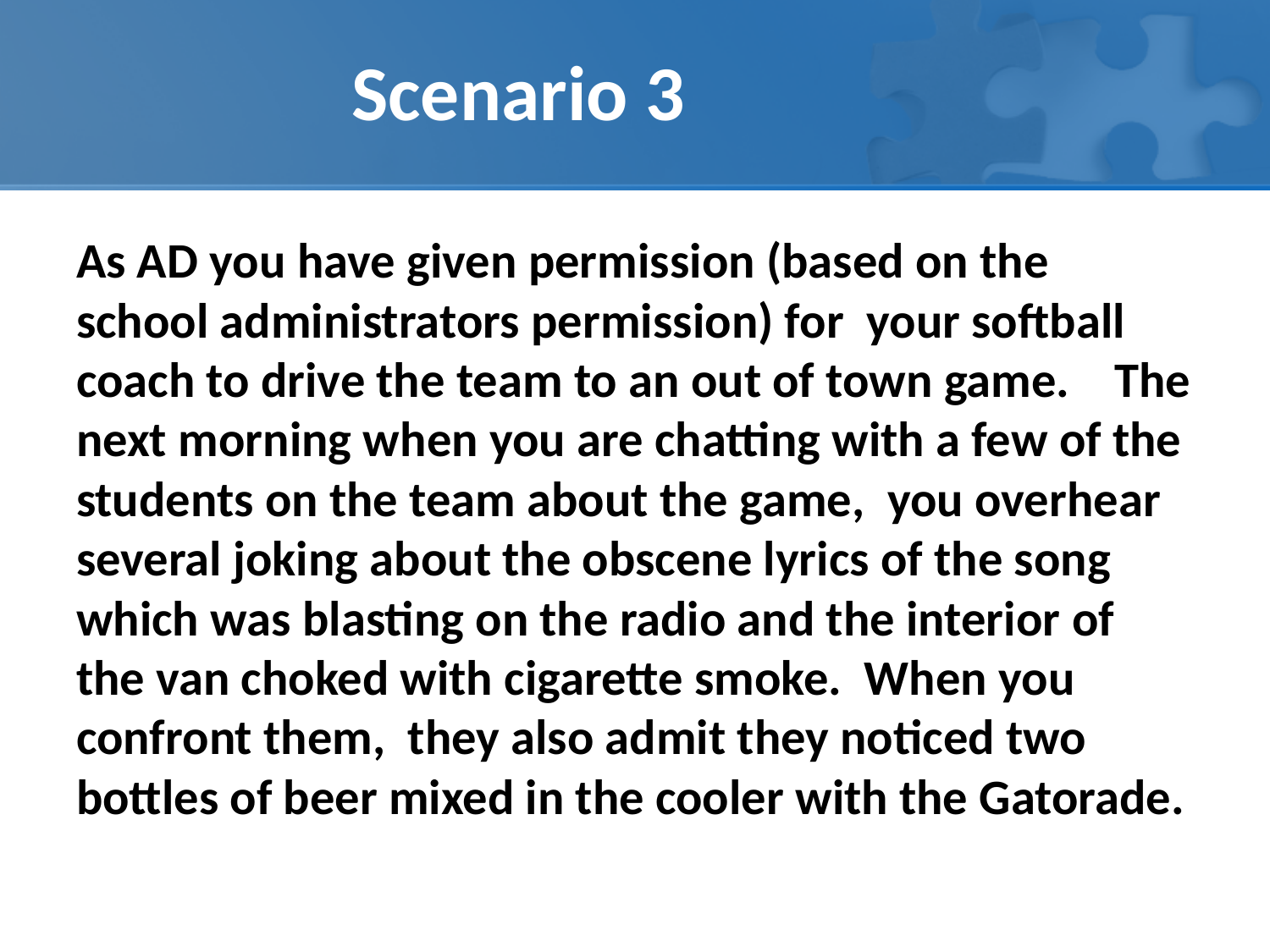

# Scenario 3
As AD you have given permission (based on the school administrators permission) for  your softball coach to drive the team to an out of town game.    The next morning when you are chatting with a few of the students on the team about the game,  you overhear several joking about the obscene lyrics of the song which was blasting on the radio and the interior of the van choked with cigarette smoke.  When you confront them,  they also admit they noticed two bottles of beer mixed in the cooler with the Gatorade.